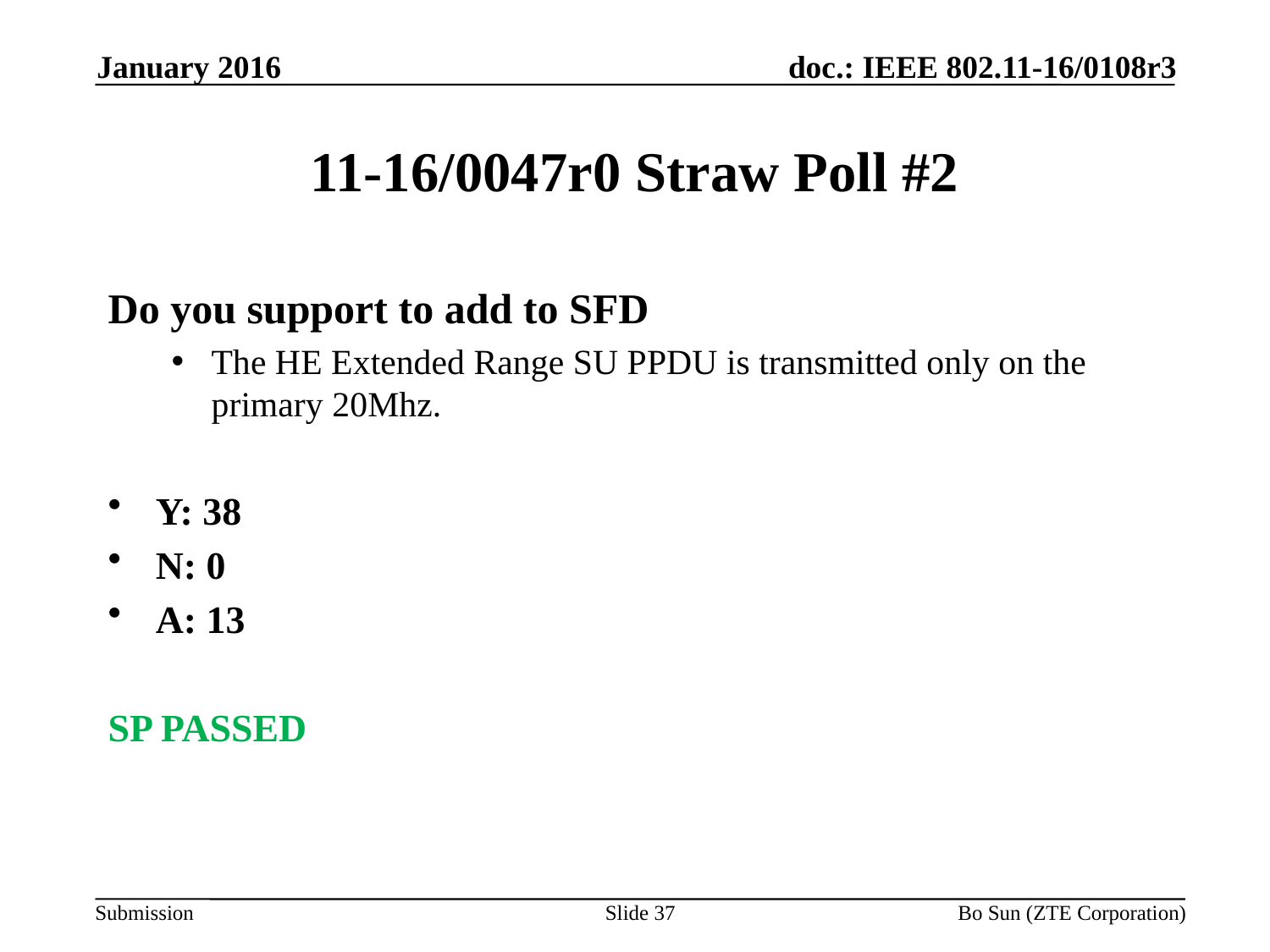

January 2016
# 11-16/0047r0 Straw Poll #2
Do you support to add to SFD
The HE Extended Range SU PPDU is transmitted only on the primary 20Mhz.

Y: 38
N: 0
A: 13

SP PASSED

Slide 37
Bo Sun (ZTE Corporation)